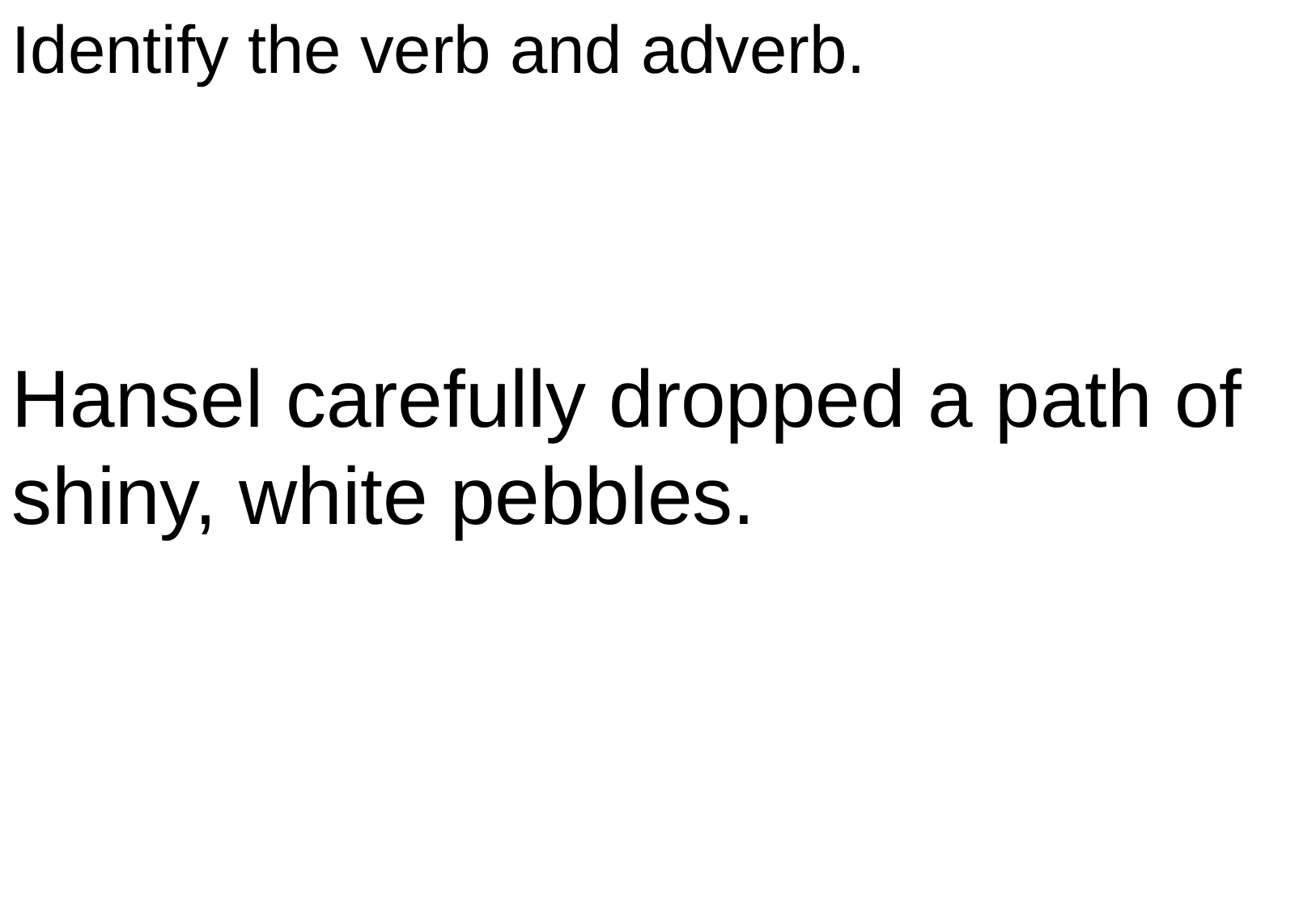

Identify the verb and adverb.

Hansel carefully dropped a path of shiny, white pebbles.